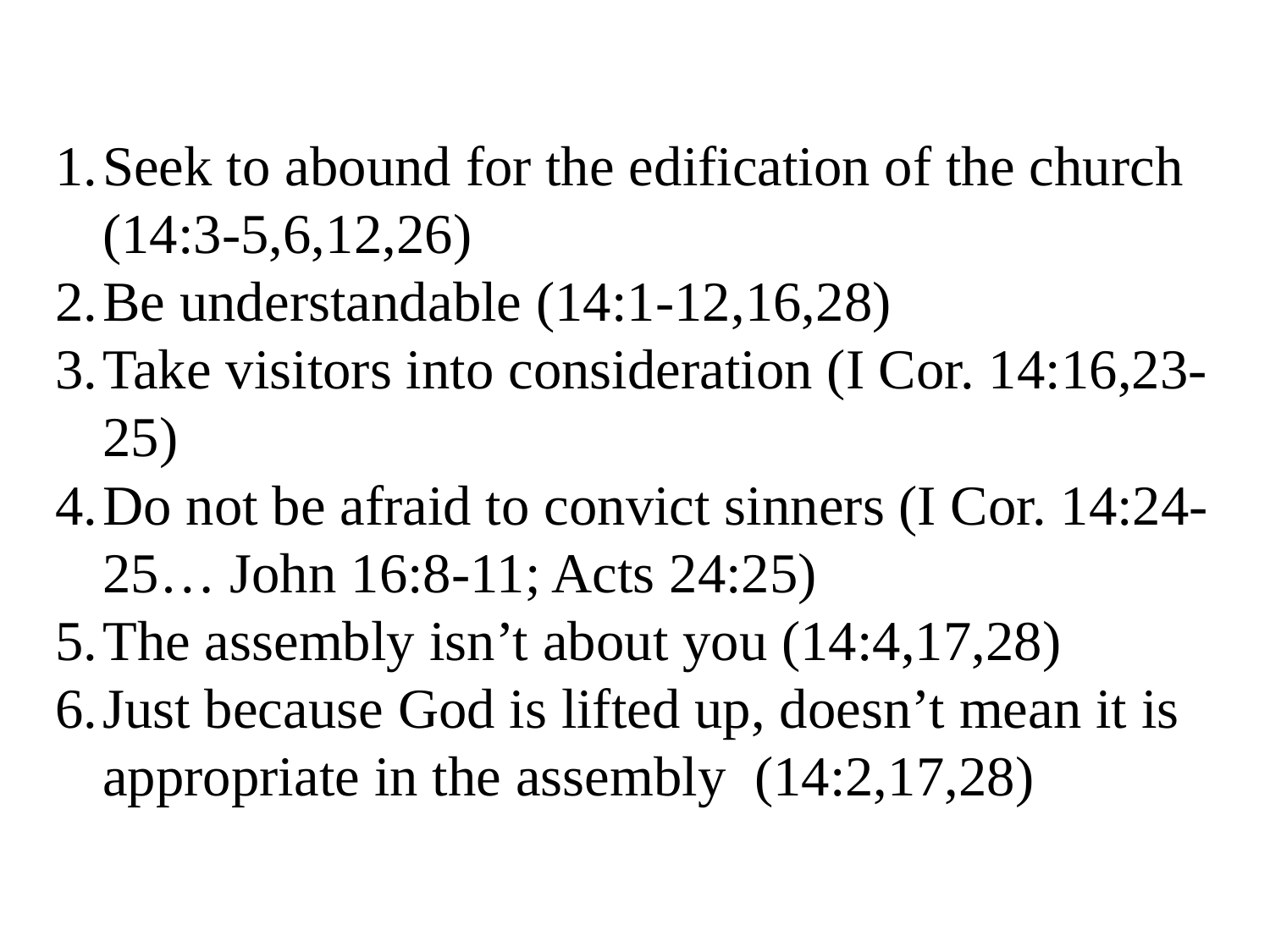

Seek to abound for the edification of the church (14:3-5,6,12,26)
Be understandable (14:1-12,16,28)
Take visitors into consideration (I Cor. 14:16,23-25)
Do not be afraid to convict sinners (I Cor. 14:24-25… John 16:8-11; Acts 24:25)
The assembly isn’t about you (14:4,17,28)
Just because God is lifted up, doesn’t mean it is appropriate in the assembly  (14:2,17,28)